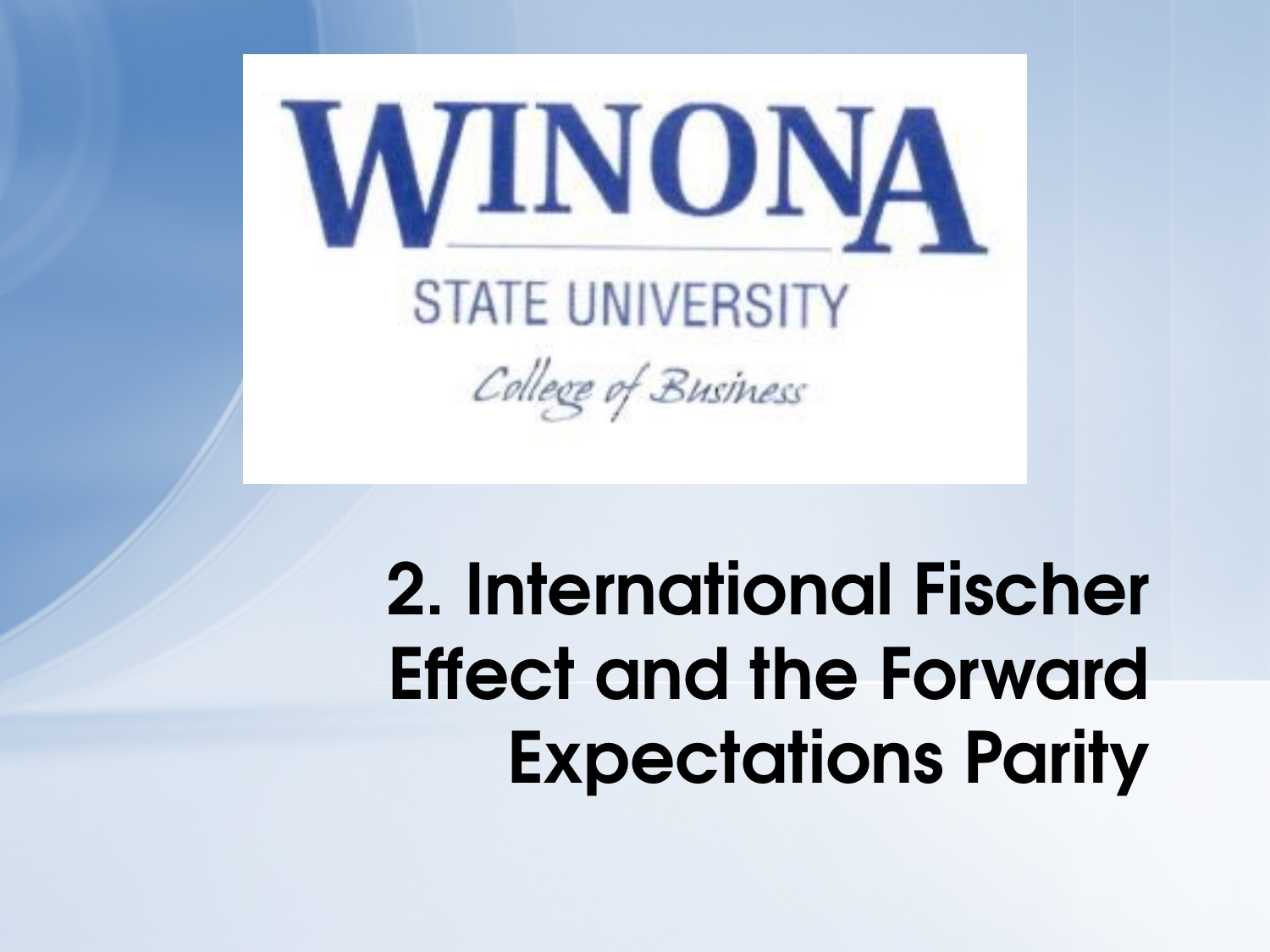

# 2. International Fischer Effect and the Forward Expectations Parity